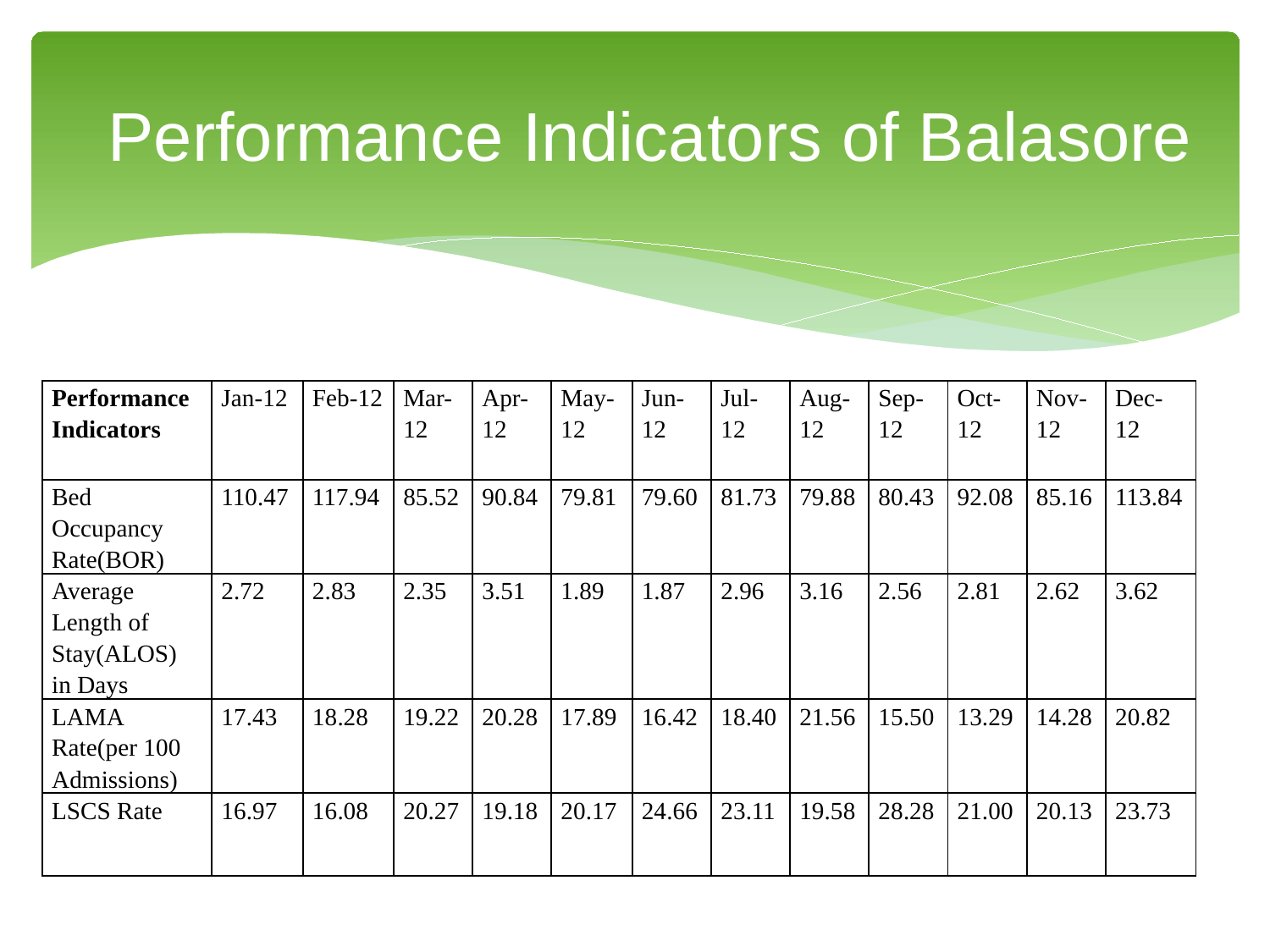

# Performance Indicators of Balasore
| Performance Indicators | Jan-12 | Feb-12 | Mar-12 | Apr-12 | May-12 | Jun-12 | Jul-12 | Aug-12 | Sep-12 | Oct-12 | Nov-12 | Dec-12 |
| --- | --- | --- | --- | --- | --- | --- | --- | --- | --- | --- | --- | --- |
| Bed Occupancy Rate(BOR) | 110.47 | 117.94 | 85.52 | 90.84 | 79.81 | 79.60 | 81.73 | 79.88 | 80.43 | 92.08 | 85.16 | 113.84 |
| Average Length of Stay(ALOS) in Days | 2.72 | 2.83 | 2.35 | 3.51 | 1.89 | 1.87 | 2.96 | 3.16 | 2.56 | 2.81 | 2.62 | 3.62 |
| LAMA Rate(per 100 Admissions) | 17.43 | 18.28 | 19.22 | 20.28 | 17.89 | 16.42 | 18.40 | 21.56 | 15.50 | 13.29 | 14.28 | 20.82 |
| LSCS Rate | 16.97 | 16.08 | 20.27 | 19.18 | 20.17 | 24.66 | 23.11 | 19.58 | 28.28 | 21.00 | 20.13 | 23.73 |